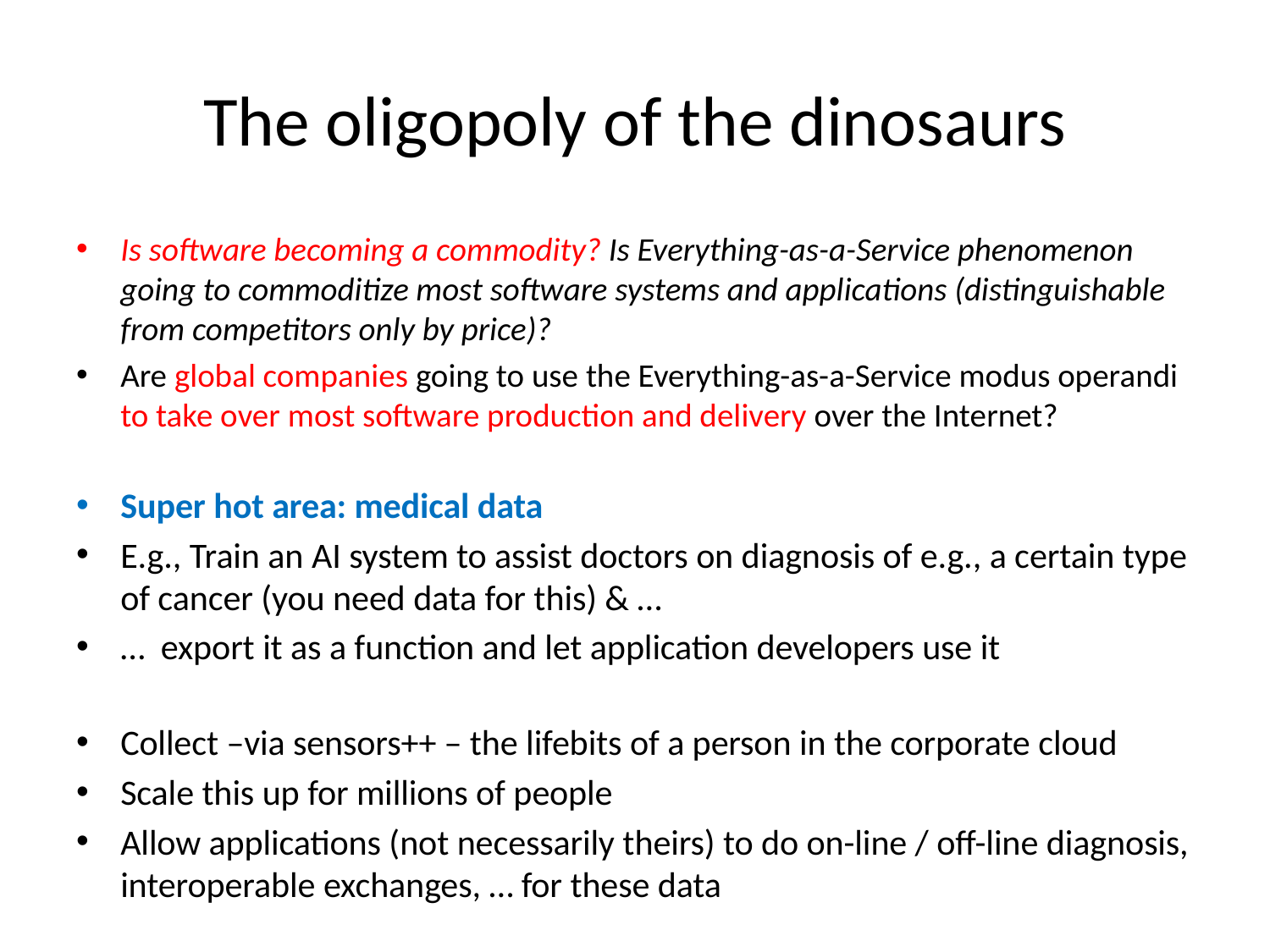

# The oligopoly of the dinosaurs
Is software becoming a commodity? Is Everything-as-a-Service phenomenon going to commoditize most software systems and applications (distinguishable from competitors only by price)?
Are global companies going to use the Everything-as-a-Service modus operandi to take over most software production and delivery over the Internet?

Super hot area: medical data
E.g., Train an AI system to assist doctors on diagnosis of e.g., a certain type of cancer (you need data for this) & …
…  export it as a function and let application developers use it

Collect –via sensors++ – the lifebits of a person in the corporate cloud
Scale this up for millions of people
Allow applications (not necessarily theirs) to do on-line / off-line diagnosis, interoperable exchanges, … for these data